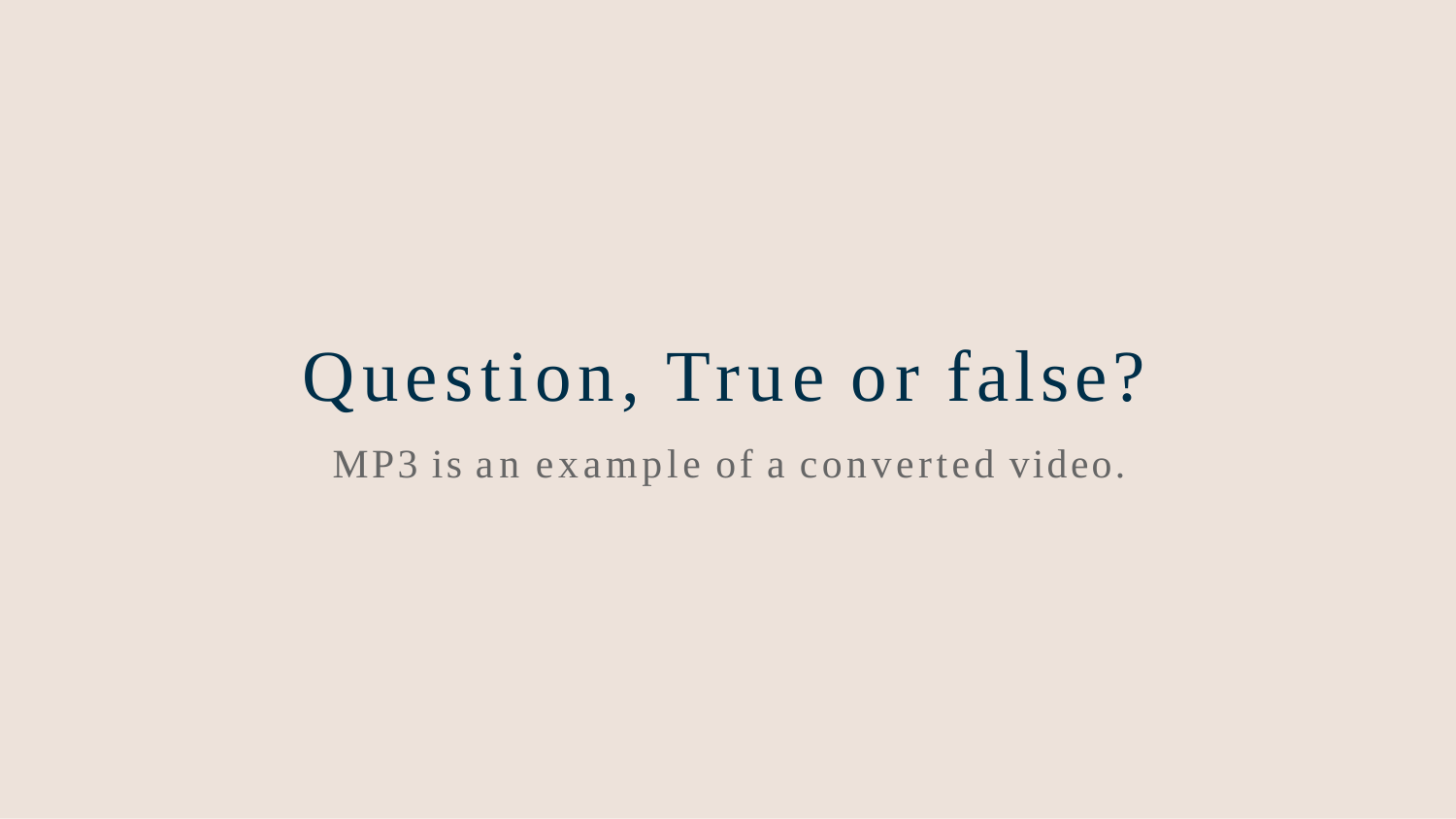

# Question, True or false?
MP3 is an example of a converted video.